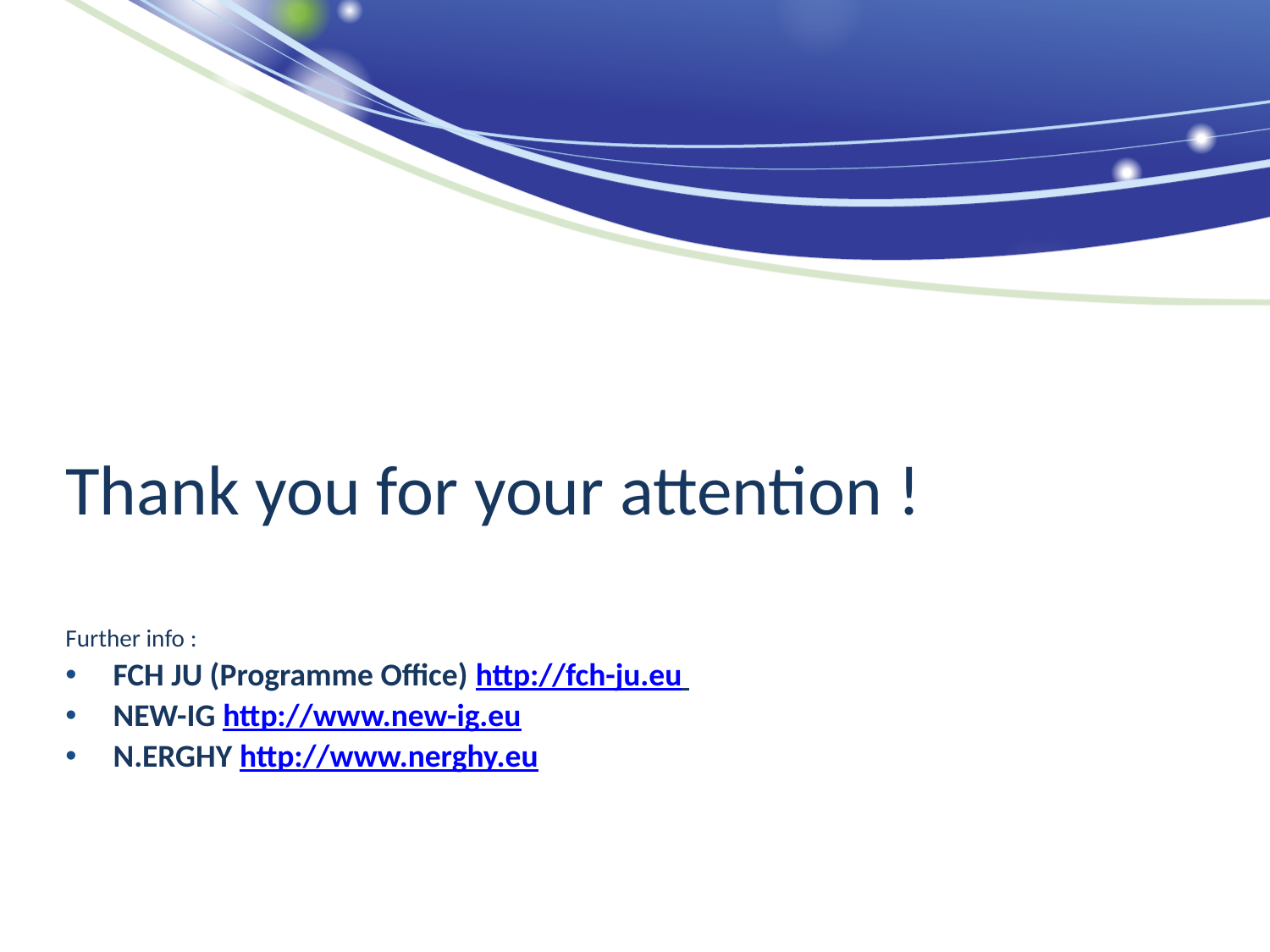

Thank you for your attention !

Further info :
FCH JU (Programme Office) http://fch-ju.eu
NEW-IG http://www.new-ig.eu
N.ERGHY http://www.nerghy.eu